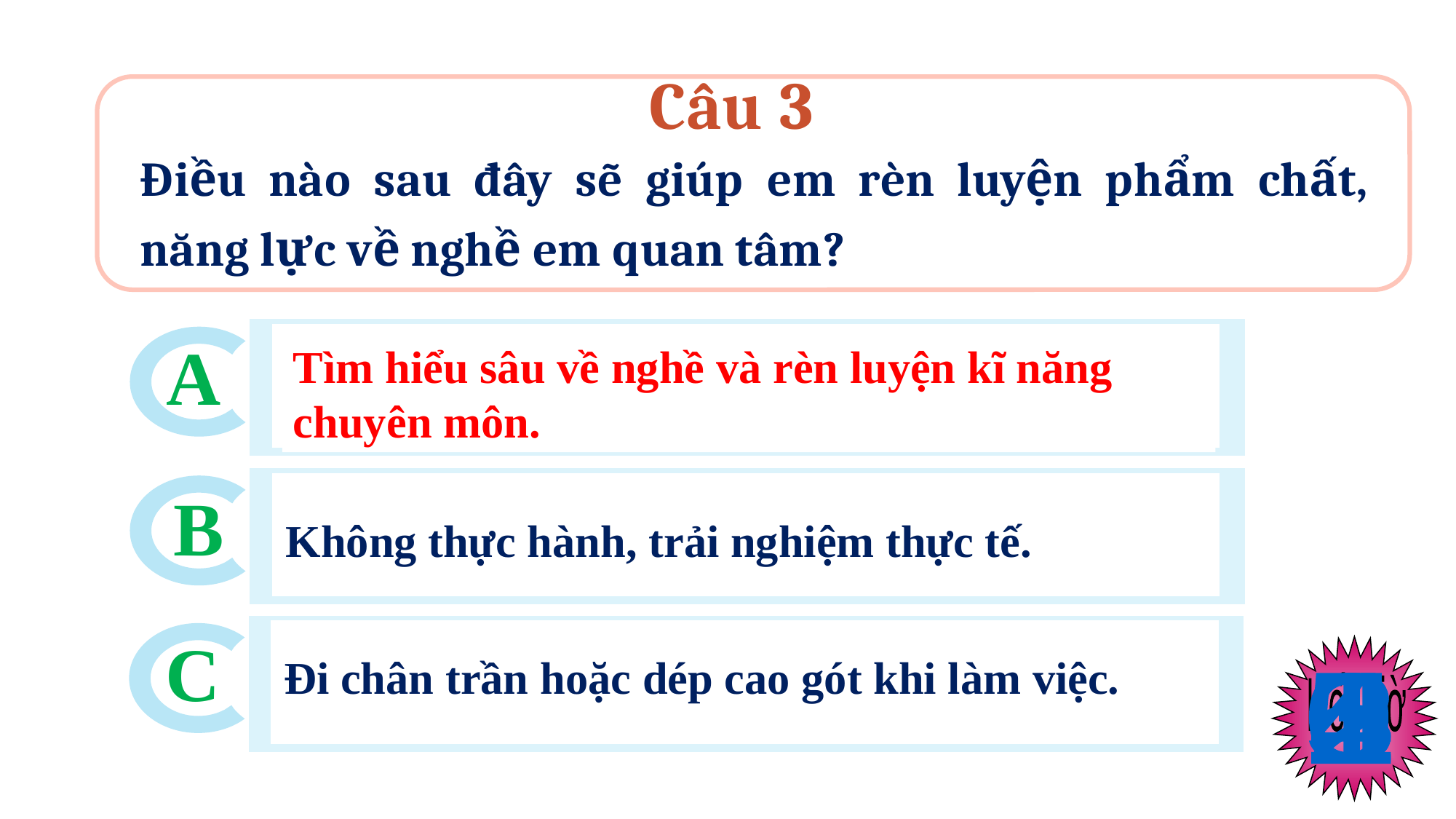

Câu 3
Điều nào sau đây sẽ giúp em rèn luyện phẩm chất, năng lực về nghề em quan tâm?

Tìm hiểu sâu về nghề và rèn luyện kĩ năng chuyên môn
A

Tìm hiểu sâu về nghề và rèn luyện kĩ năng chuyên môn.

B

Không thực hành, trải nghiệm thực tế.

C

Hết giờ
Đi chân trần hoặc dép cao gót khi làm việc.
0
5
1
3
4
2